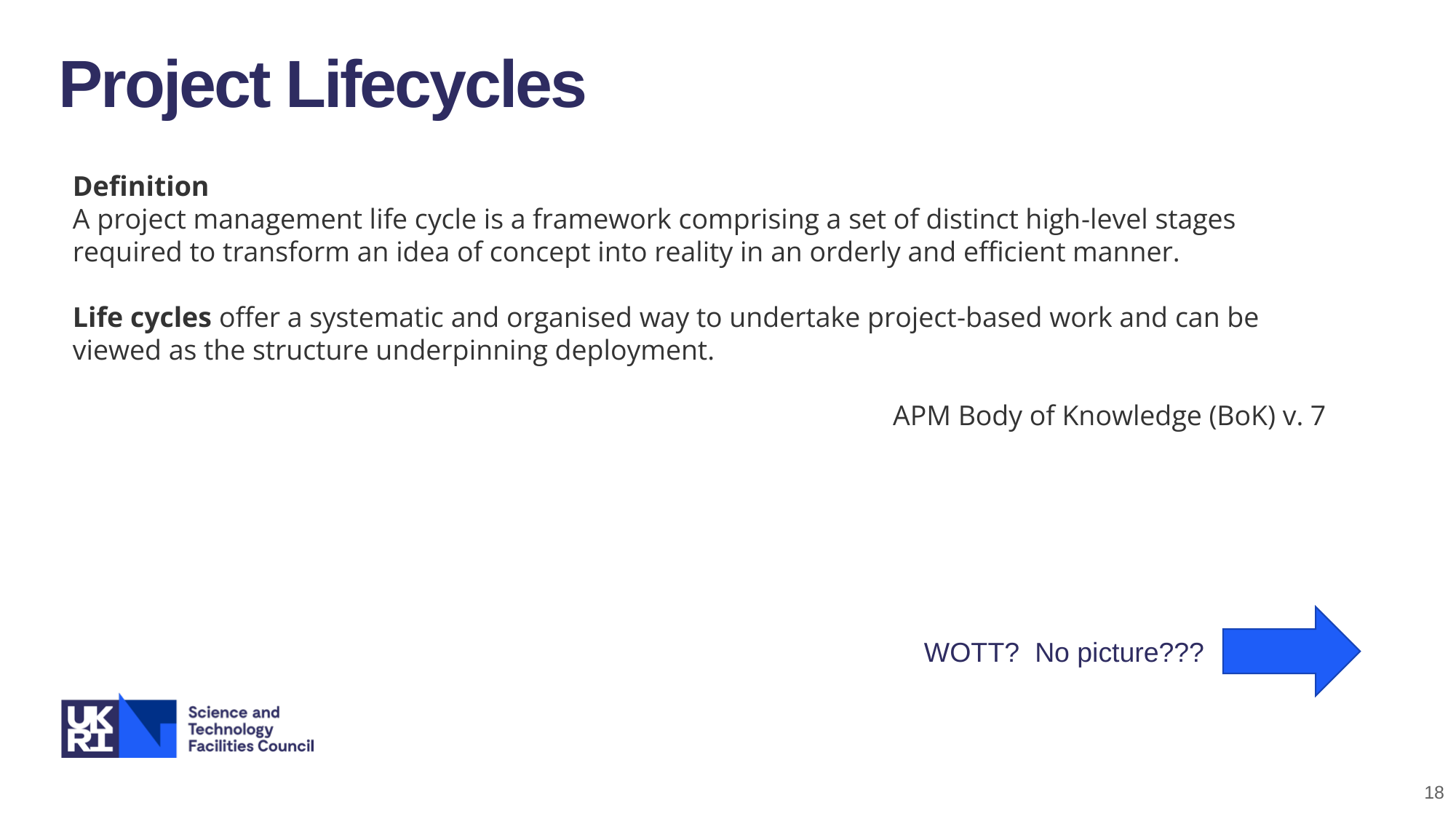

Project Lifecycles
Definition
A project management life cycle is a framework comprising a set of distinct high­-level stages required to transform an idea of concept into reality in an orderly and efficient manner.

Life cycles offer a systematic and organised way to undertake project­-based work and can be viewed as the structure underpinning deployment.

APM Body of Knowledge (BoK) v. 7

WOTT?  No picture???
18